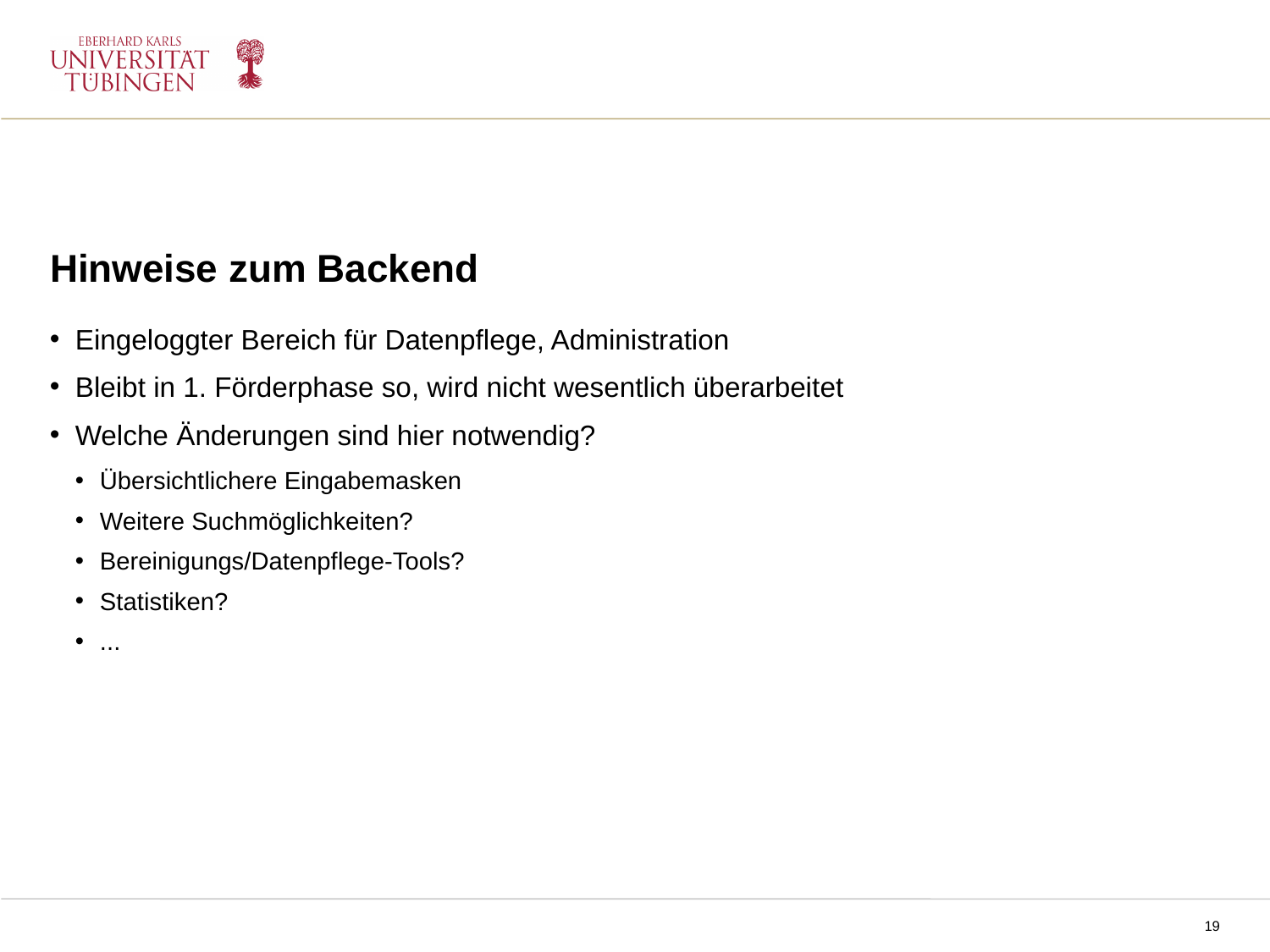

Hinweise zum Backend
Eingeloggter Bereich für Datenpflege, Administration
Bleibt in 1. Förderphase so, wird nicht wesentlich überarbeitet
Welche Änderungen sind hier notwendig?
Übersichtlichere Eingabemasken
Weitere Suchmöglichkeiten?
Bereinigungs/Datenpflege-Tools?
Statistiken?
...

NPPM